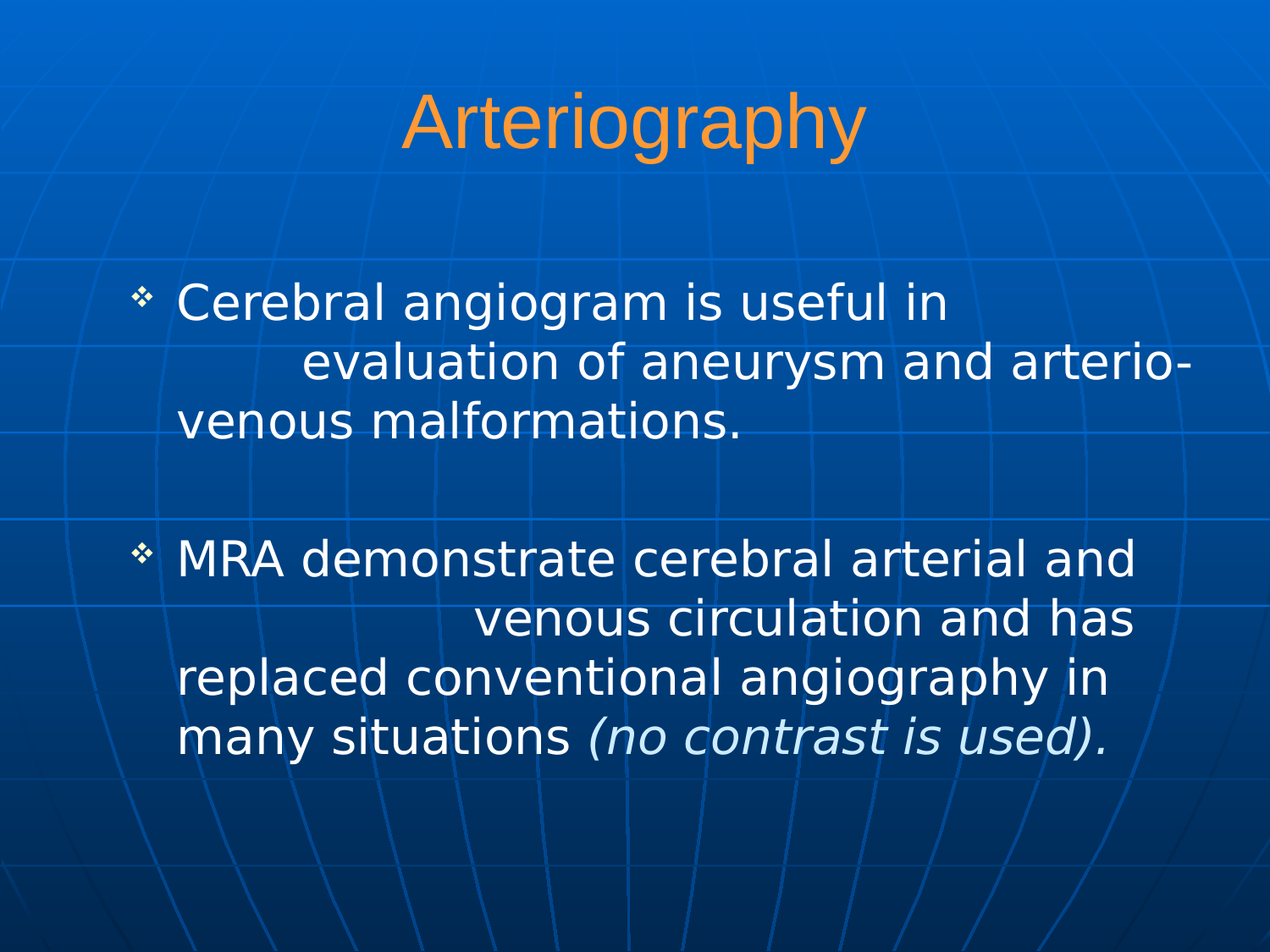

# Arteriography
Cerebral angiogram is useful in                           evaluation of aneurysm and arterio-venous malformations.

MRA demonstrate cerebral arterial and                          venous circulation and has replaced conventional angiography in many situations (no contrast is used).